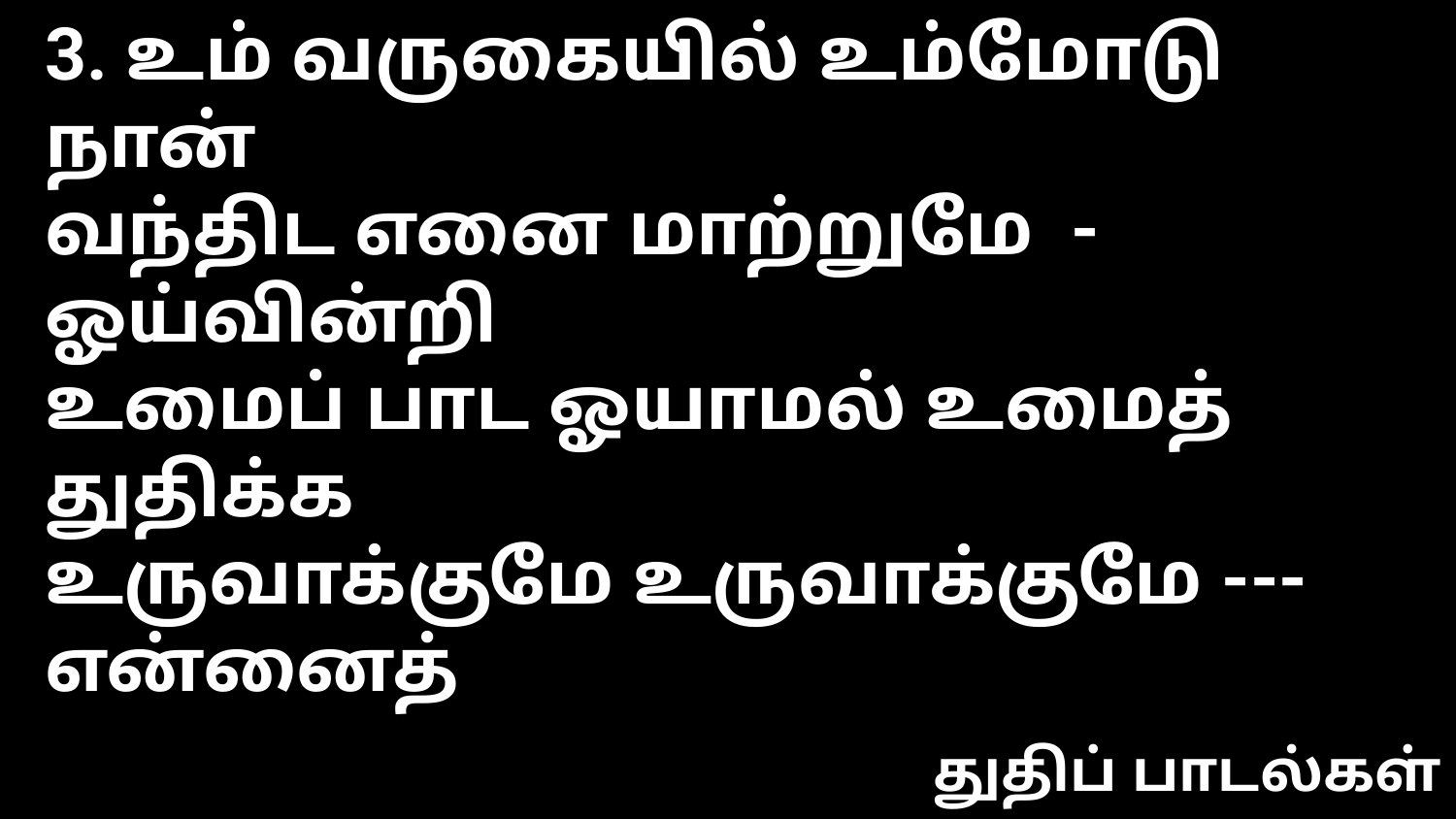

3. உம் வருகையில் உம்மோடு நான்
வந்திட எனை மாற்றுமே  - ஓய்வின்றி
உமைப் பாட ஓயாமல் உமைத் துதிக்க
உருவாக்குமே உருவாக்குமே --- என்னைத்

துதிப் பாடல்கள்